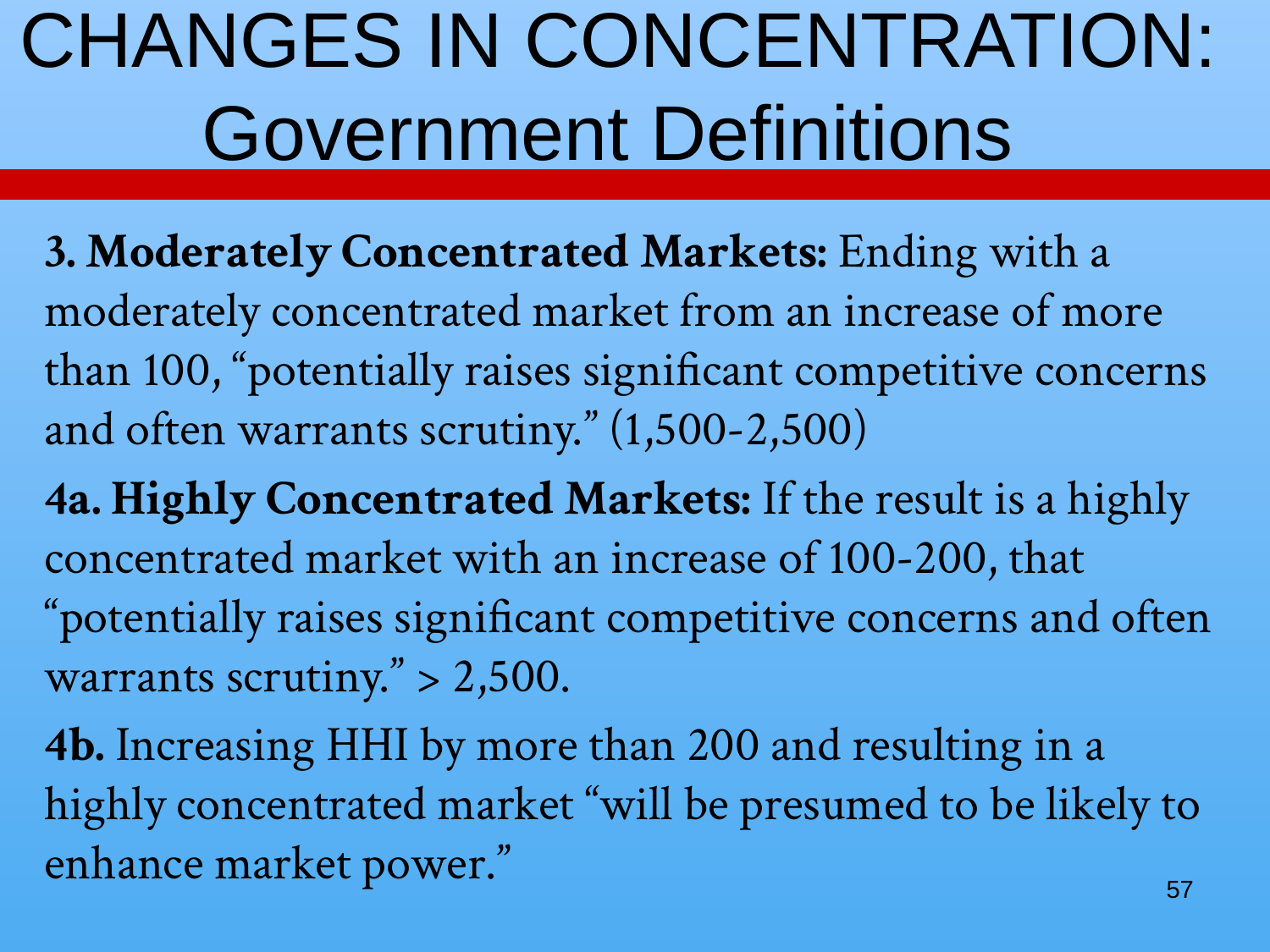

# CHANGES IN CONCENTRATION: Government Definitions
3. Moderately Concentrated Markets: Ending with a moderately concentrated market from an increase of more than 100, “potentially raises significant competitive concerns and often warrants scrutiny.” (1,500-2,500)
4a. Highly Concentrated Markets: If the result is a highly concentrated market with an increase of 100-200, that “potentially raises significant competitive concerns and often warrants scrutiny.” > 2,500.
4b. Increasing HHI by more than 200 and resulting in a highly concentrated market “will be presumed to be likely to enhance market power.”
57